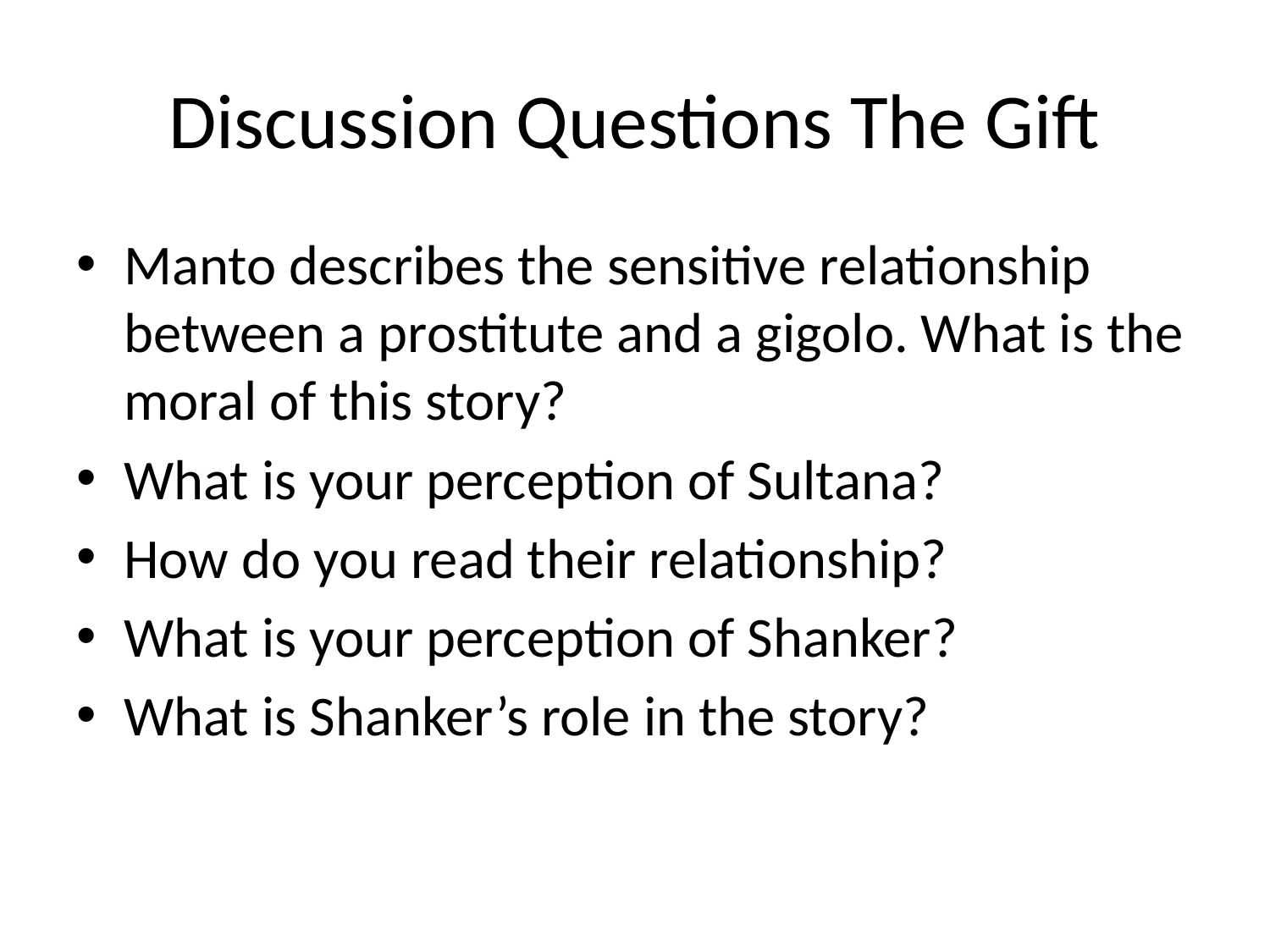

# Discussion Questions The Gift
Manto describes the sensitive relationship between a prostitute and a gigolo. What is the moral of this story?
What is your perception of Sultana?
How do you read their relationship?
What is your perception of Shanker?
What is Shanker’s role in the story?